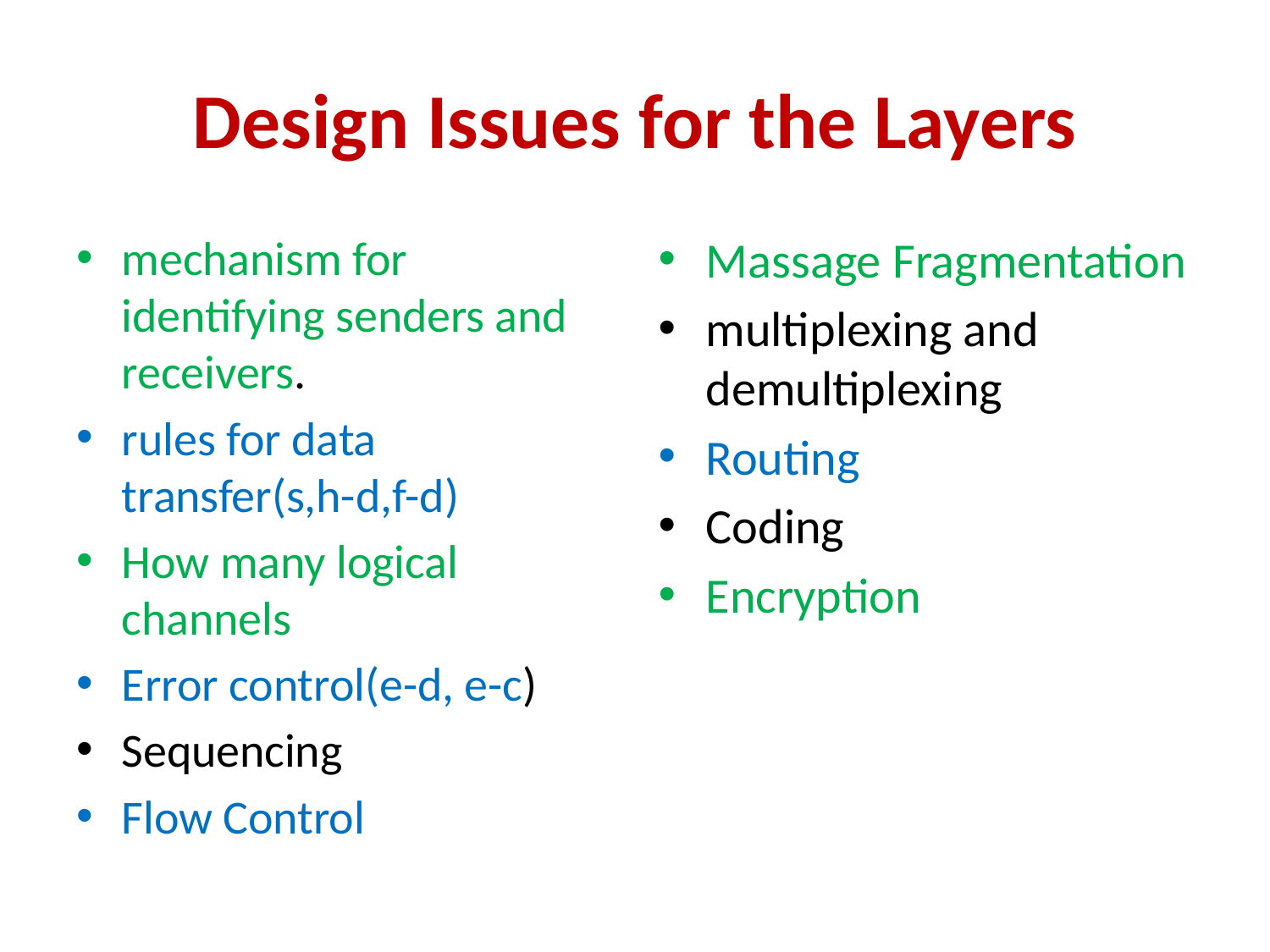

# Design Issues for the Layers
mechanism for identifying senders and receivers.
rules for data transfer(s,h-d,f-d)
How many logical channels
Error control(e-d, e-c)
Sequencing
Flow Control

Massage Fragmentation
multiplexing and demultiplexing
Routing
Coding
Encryption